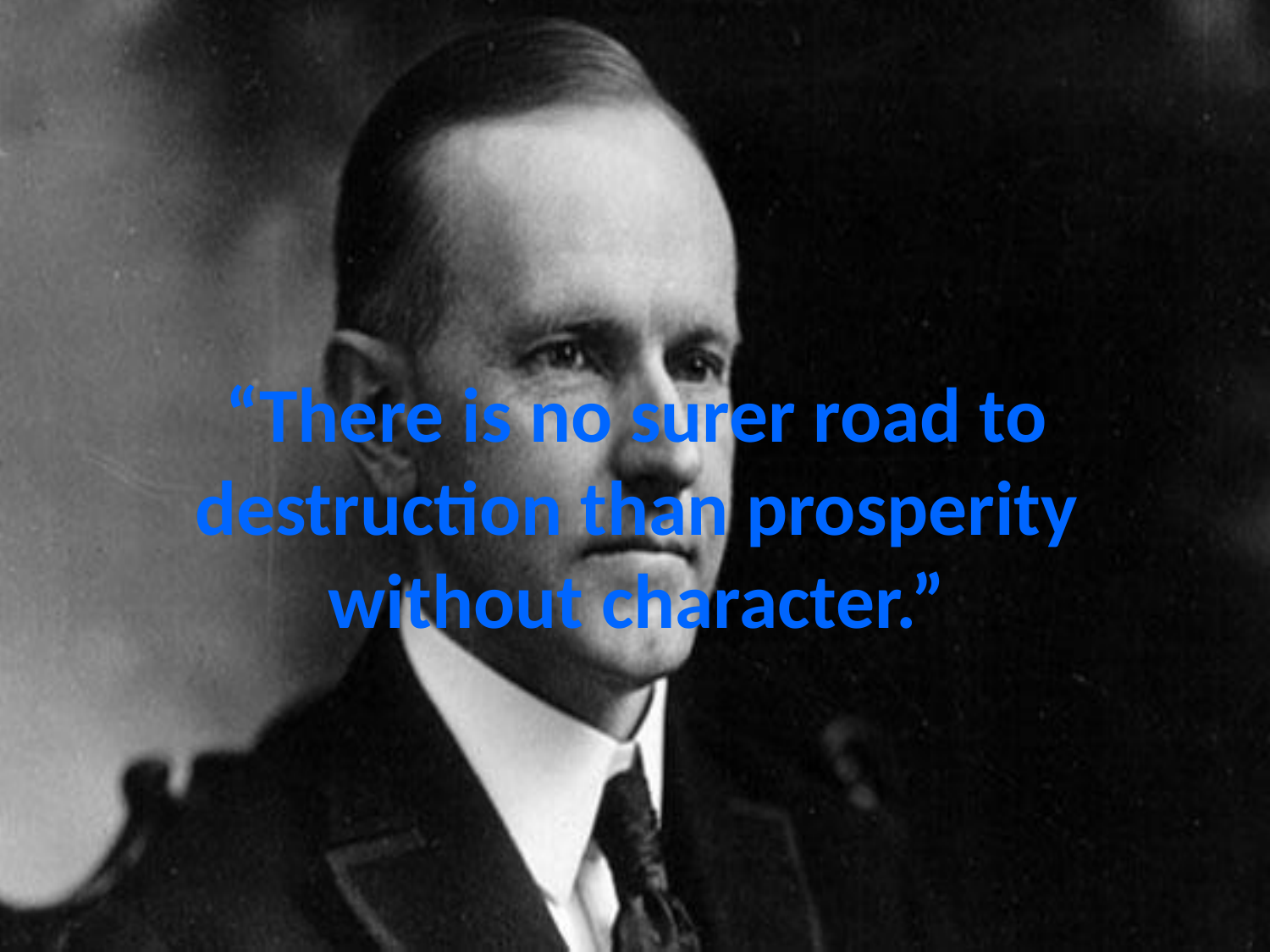

# “There is no surer road to destruction than prosperity without character.”